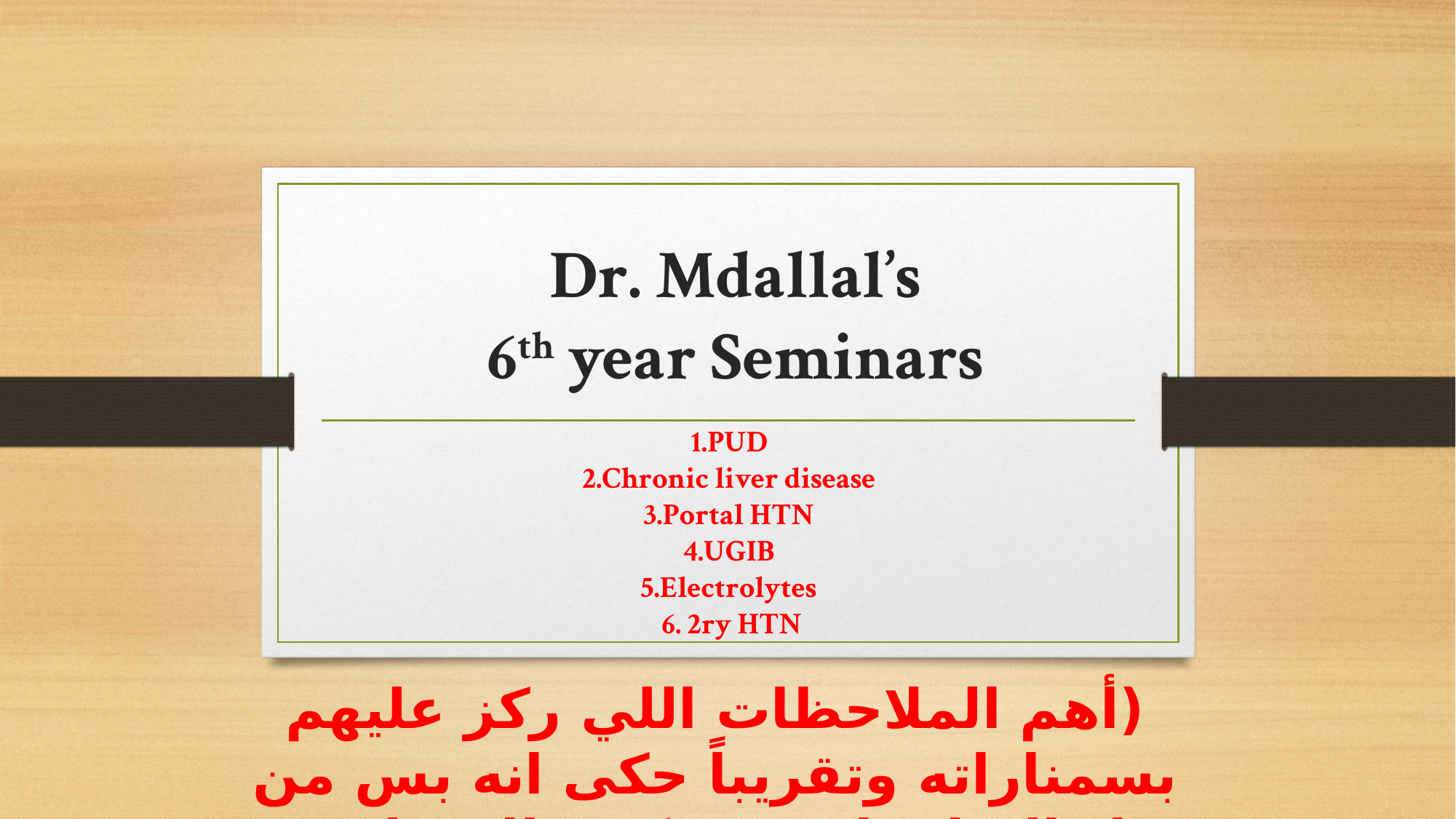

# Dr. Mdallal’s 6th year Seminars
1.PUD
2.Chronic liver disease
3.Portal HTN
4.UGIB
5.Electrolytes
6. 2ry HTN
(أهم الملاحظات اللي ركز عليهم بسمناراته وتقريباً حكى انه بس من هدول السلايدات رح تكون الاسئلة,يعني بمعنى آخر دراسة هدول كافيين)